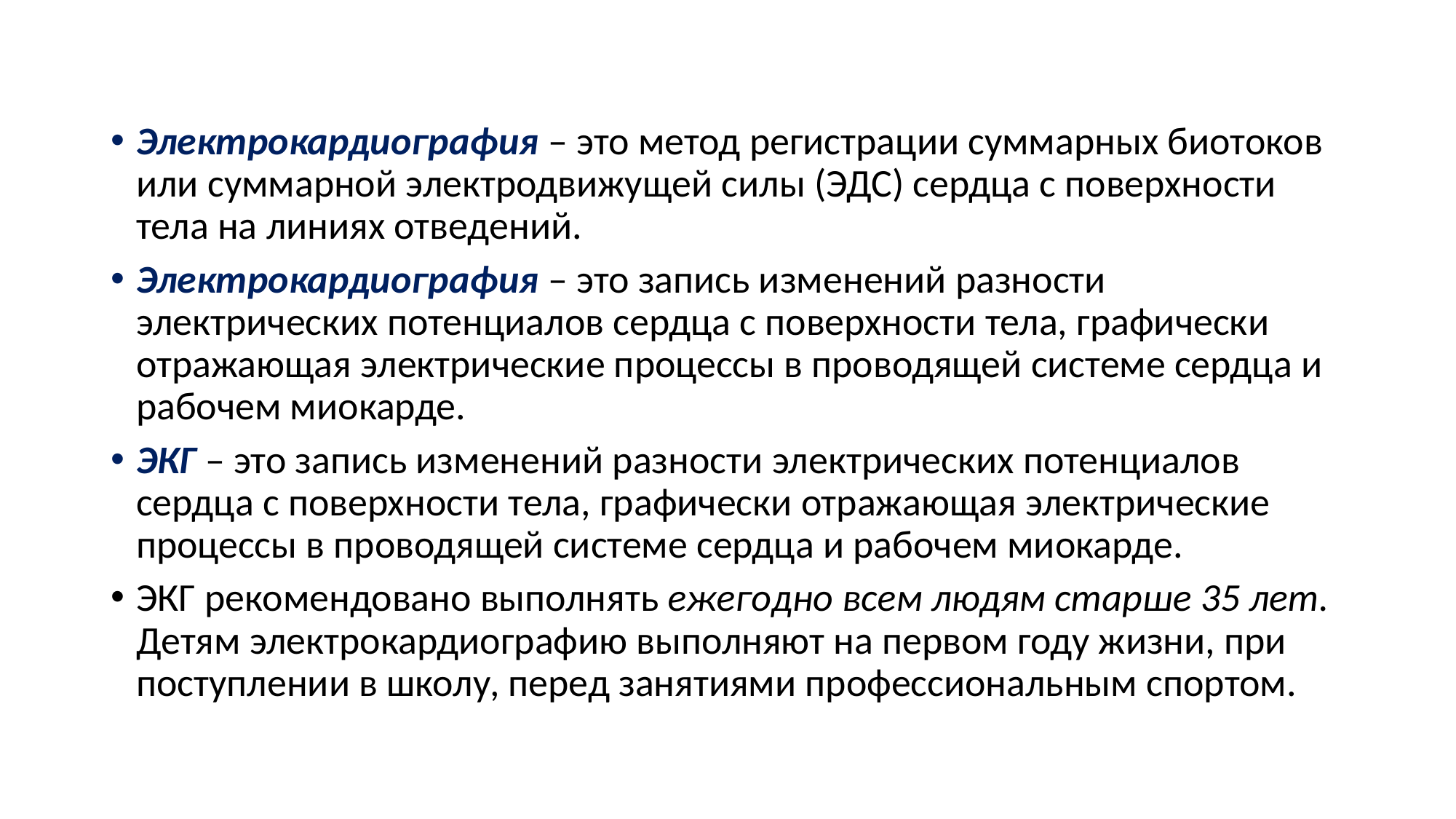

#
Электрокардиография – это метод регистрации суммарных биотоков или суммарной электродвижущей силы (ЭДС) сердца с поверхности тела на линиях отведений.
Электрокардиография – это запись изменений разности электрических потенциалов сердца с поверхности тела, графически отражающая электрические процессы в проводящей системе сердца и рабочем миокарде.
ЭКГ – это запись изменений разности электрических потенциалов сердца с поверхности тела, графически отражающая электрические процессы в проводящей системе сердца и рабочем миокарде.
ЭКГ рекомендовано выполнять ежегодно всем людям старше 35 лет. Детям электрокардиографию выполняют на первом году жизни, при поступлении в школу, перед занятиями профессиональным спортом.